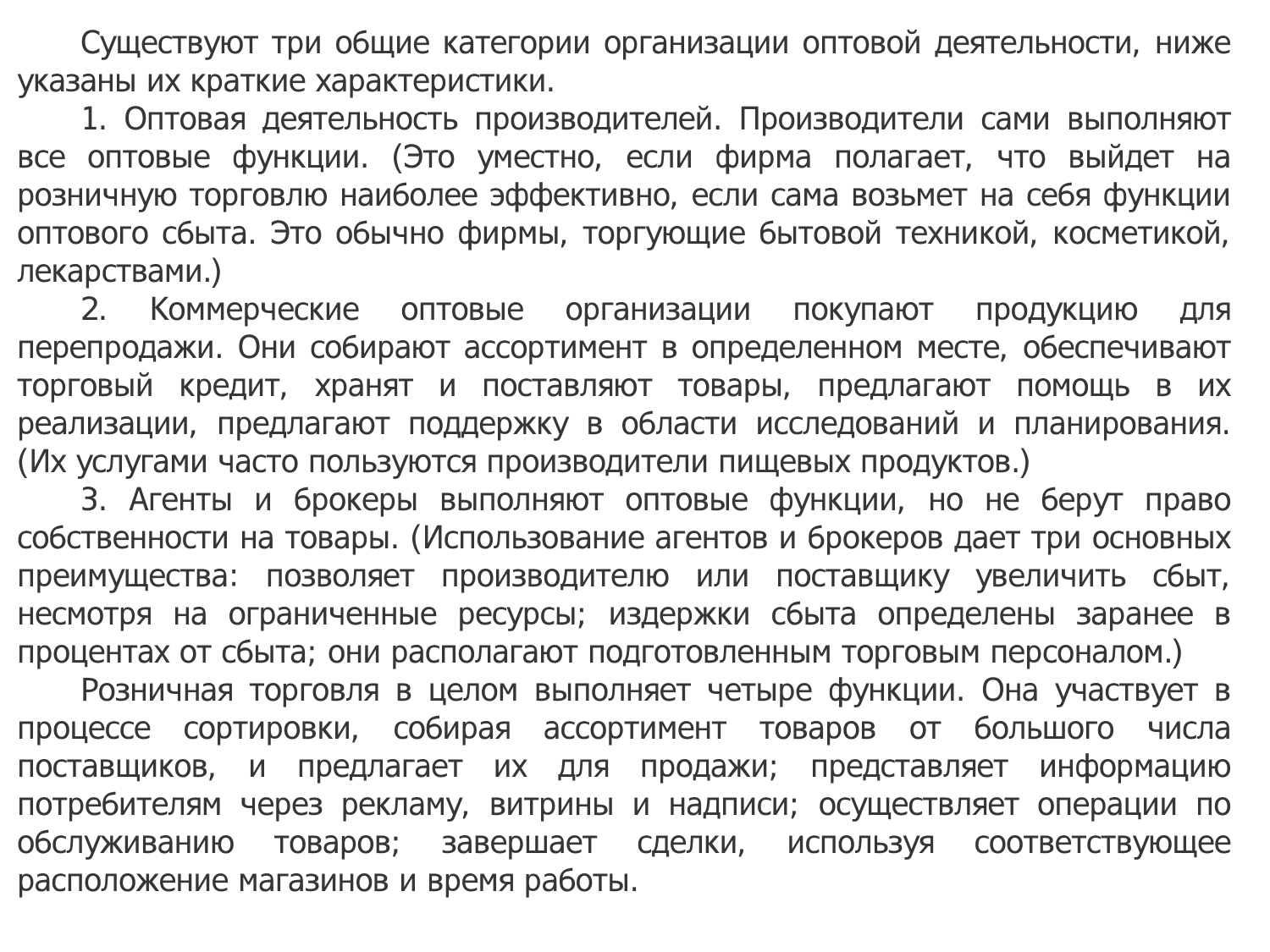

Существуют три общие категории организации оптовой деятельности, ниже указаны их краткие характеристики.
1. Оптовая деятельность производителей. Производители сами выполняют все оптовые функции. (Это уместно, если фирма полагает, что выйдет на розничную торговлю наиболее эффективно, если сама возьмет на себя функции оптового сбыта. Это обычно фирмы, торгующие бытовой техникой, косметикой, лекарствами.)
2. Коммерческие оптовые организации покупают продукцию для перепродажи. Они собирают ассортимент в определенном месте, обеспечивают торговый кредит, хранят и поставляют товары, предлагают помощь в их реализации, предлагают поддержку в области исследований и планирования. (Их услугами часто пользуются производители пищевых продуктов.)
3. Агенты и брокеры выполняют оптовые функции, но не берут право собственности на товары. (Использование агентов и брокеров дает три основных преимущества: позволяет производителю или поставщику увеличить сбыт, несмотря на ограниченные ресурсы; издержки сбыта определены заранее в процентах от сбыта; они располагают подготовленным торговым персоналом.)
Розничная торговля в целом выполняет четыре функции. Она участвует в процессе сортировки, собирая ассортимент товаров от большого числа поставщиков, и предлагает их для продажи; представляет информацию потребителям через рекламу, витрины и надписи; осуществляет операции по обслуживанию товаров; завершает сделки, используя соответствующее расположение магазинов и время работы.